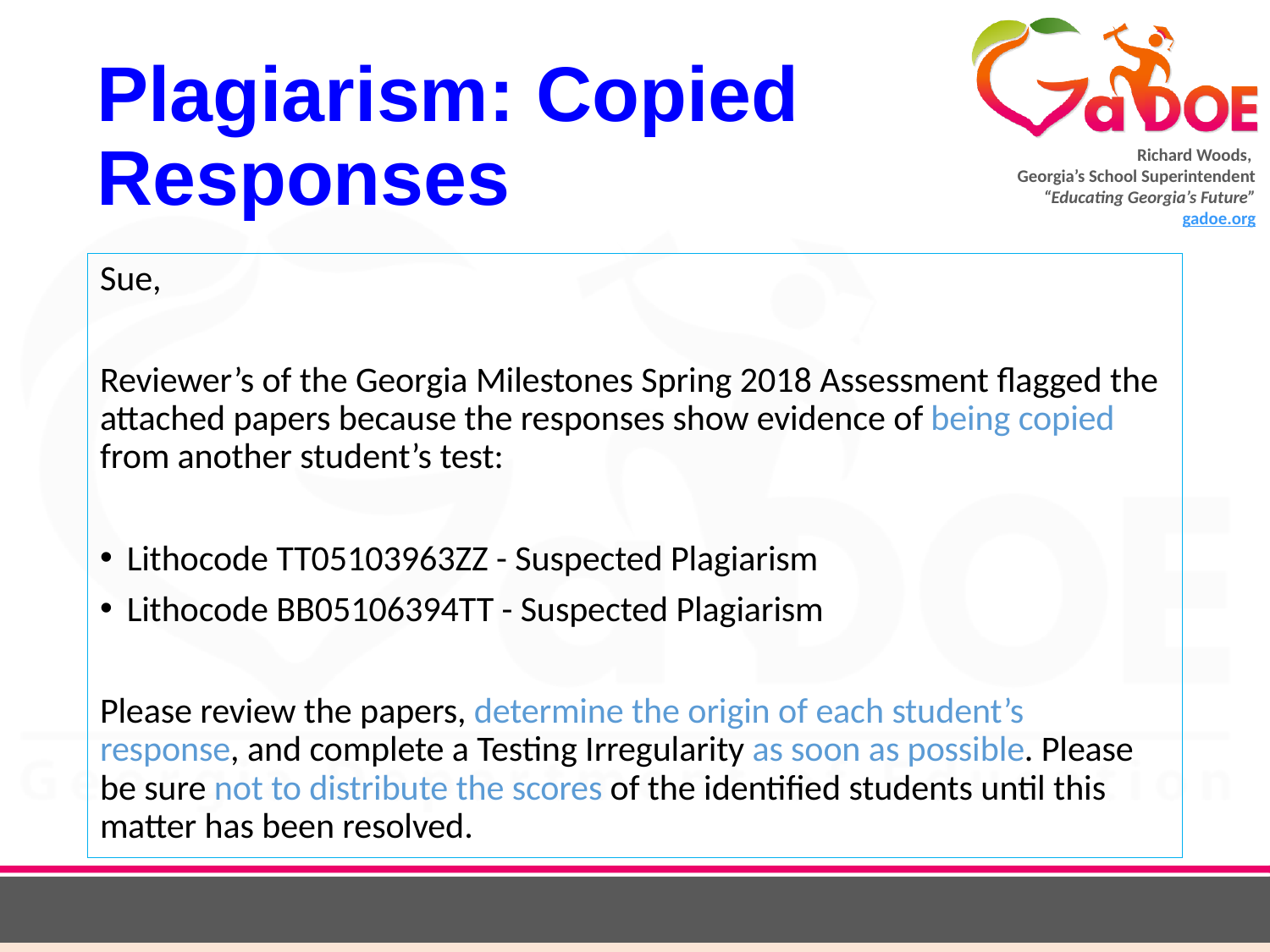

# Plagiarism: Copied Responses
Sue,

Reviewer’s of the Georgia Milestones Spring 2018 Assessment flagged the attached papers because the responses show evidence of being copied from another student’s test:

Lithocode TT05103963ZZ - Suspected Plagiarism
Lithocode BB05106394TT - Suspected Plagiarism

Please review the papers, determine the origin of each student’s response, and complete a Testing Irregularity as soon as possible. Please be sure not to distribute the scores of the identified students until this matter has been resolved.